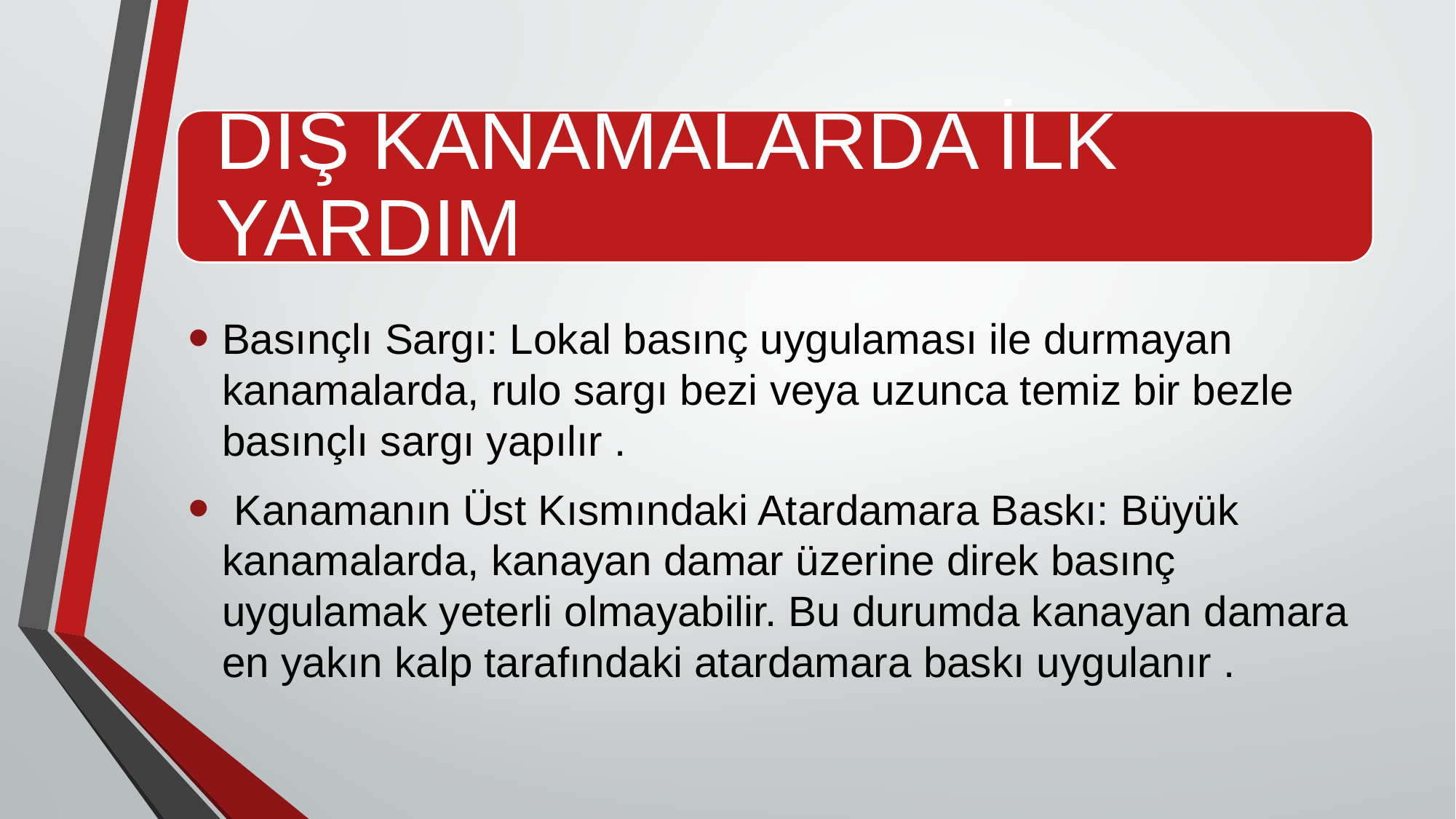

DIŞ KANAMALARDA İLK YARDIM
Basınçlı Sargı: Lokal basınç uygulaması ile durmayan kanamalarda, rulo sargı bezi veya uzunca temiz bir bezle basınçlı sargı yapılır .
 Kanamanın Üst Kısmındaki Atardamara Baskı: Büyük kanamalarda, kanayan damar üzerine direk basınç uygulamak yeterli olmayabilir. Bu durumda kanayan damara en yakın kalp tarafındaki atardamara baskı uygulanır .